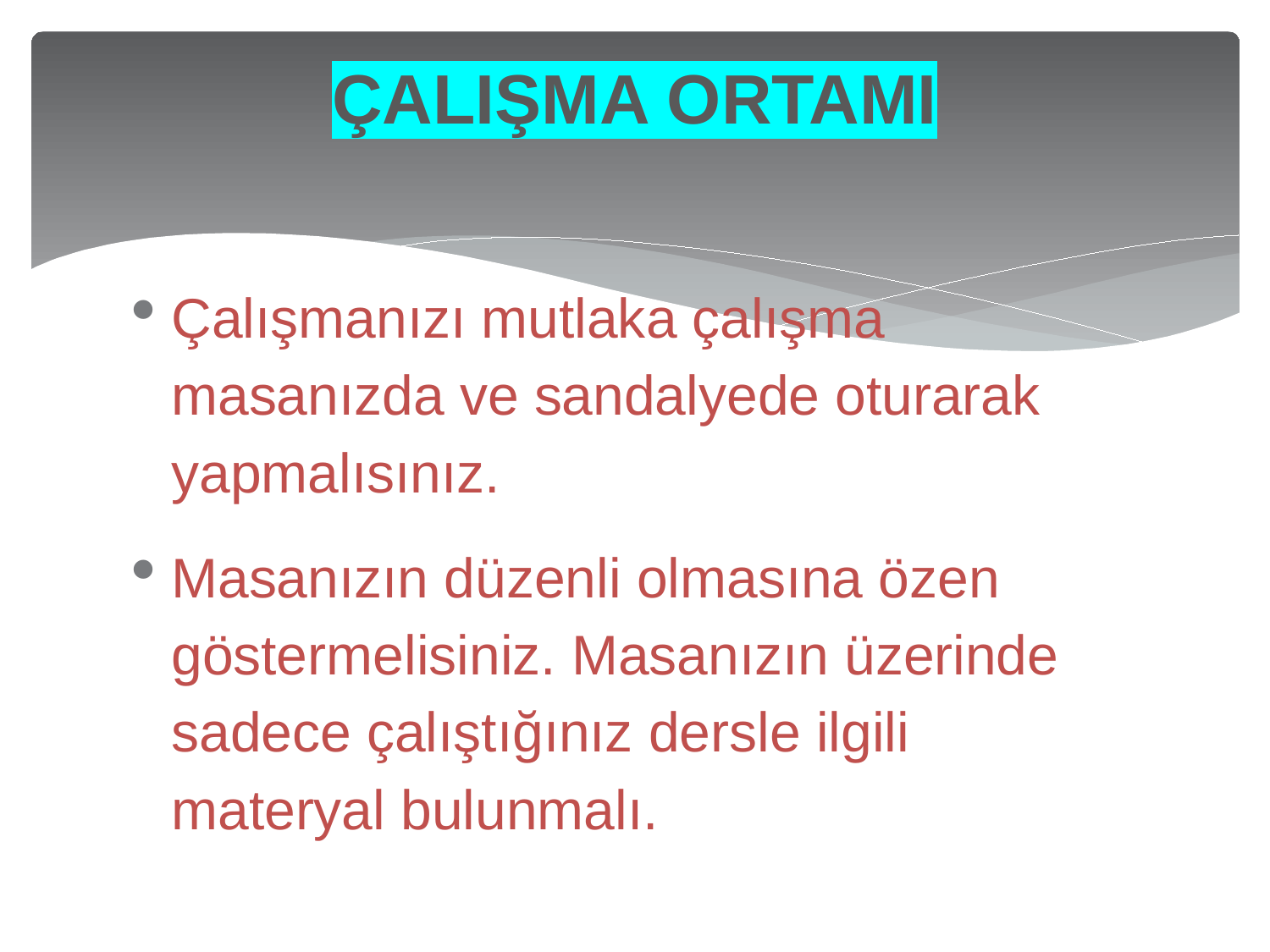

# ÇALIŞMA ORTAMI
Çalışmanızı mutlaka çalışma masanızda ve sandalyede oturarak yapmalısınız.
Masanızın düzenli olmasına özen göstermelisiniz. Masanızın üzerinde sadece çalıştığınız dersle ilgili materyal bulunmalı.